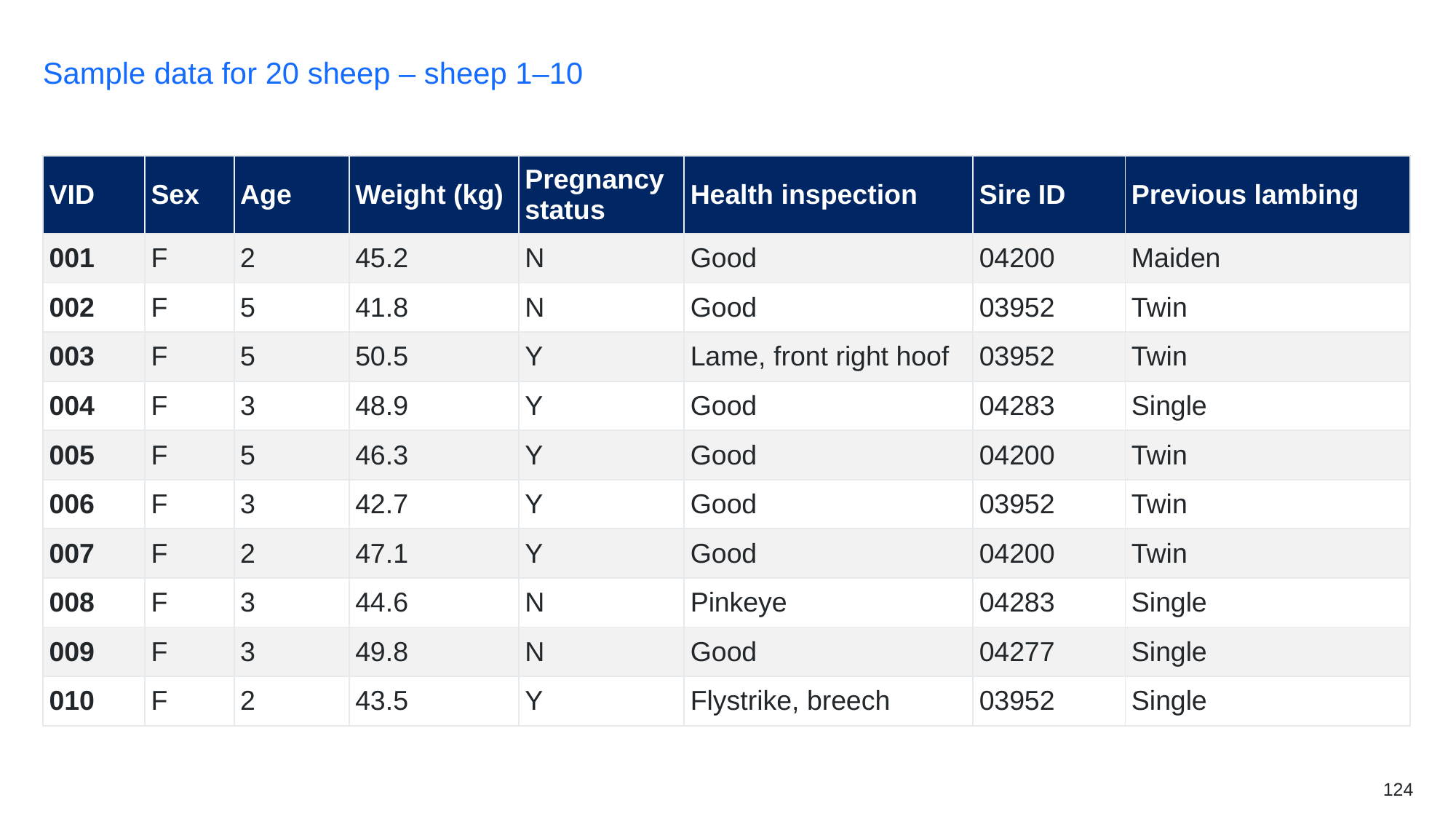

# Sample data for 20 sheep – sheep 1–10
| VID | Sex | Age | Weight (kg) | Pregnancy status | Health inspection | Sire ID | Previous lambing |
| --- | --- | --- | --- | --- | --- | --- | --- |
| 001 | F | 2 | 45.2 | N | Good | 04200 | Maiden |
| 002 | F | 5 | 41.8 | N | Good | 03952 | Twin |
| 003 | F | 5 | 50.5 | Y | Lame, front right hoof | 03952 | Twin |
| 004 | F | 3 | 48.9 | Y | Good | 04283 | Single |
| 005 | F | 5 | 46.3 | Y | Good | 04200 | Twin |
| 006 | F | 3 | 42.7 | Y | Good | 03952 | Twin |
| 007 | F | 2 | 47.1 | Y | Good | 04200 | Twin |
| 008 | F | 3 | 44.6 | N | Pinkeye | 04283 | Single |
| 009 | F | 3 | 49.8 | N | Good | 04277 | Single |
| 010 | F | 2 | 43.5 | Y | Flystrike, breech | 03952 | Single |
124